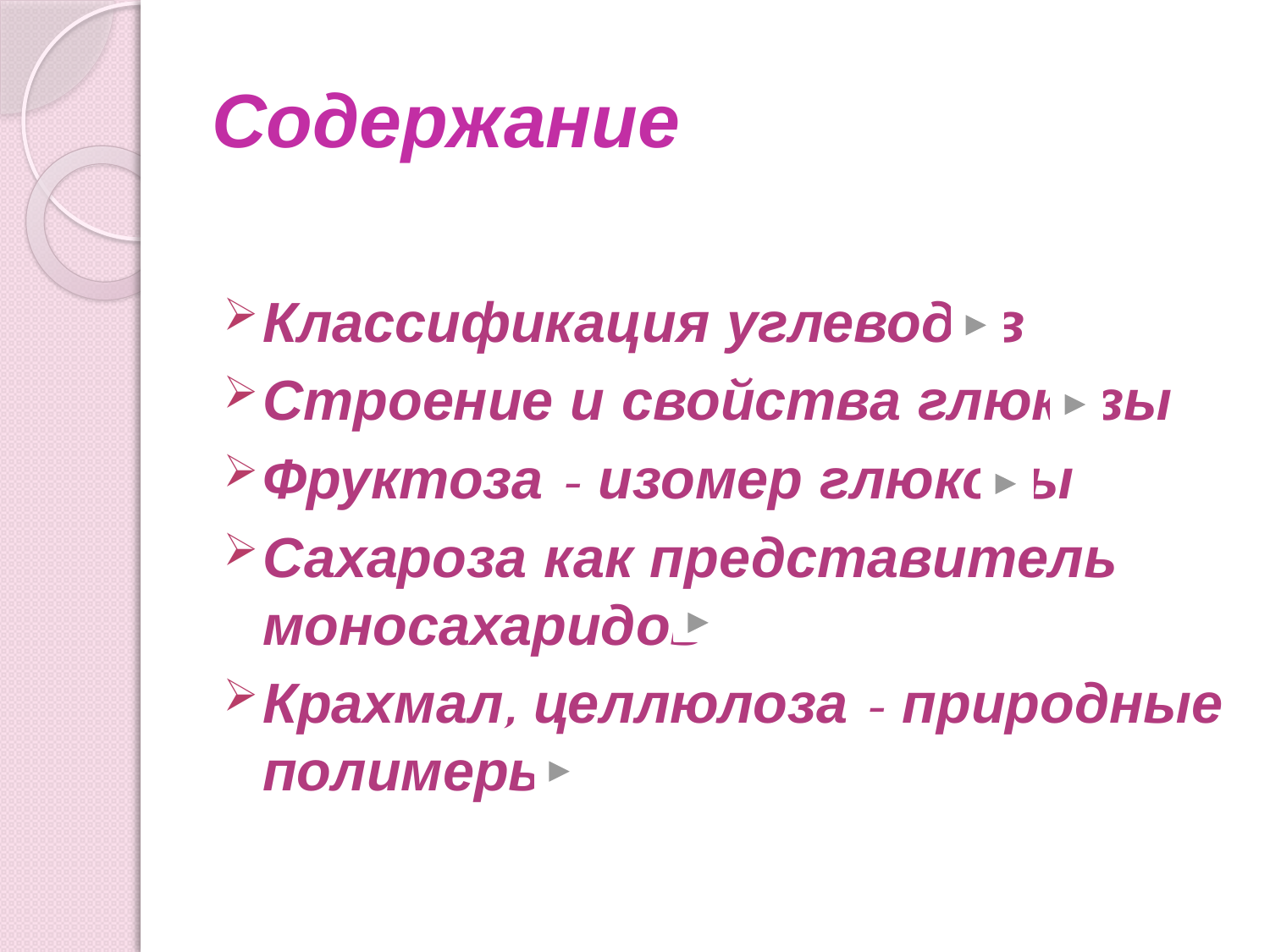

# Содержание

Классификация углеводов
Строение и свойства глюкозы
Фруктоза - изомер глюкозы
Сахароза как представитель моносахаридов
Крахмал, целлюлоза - природные полимеры